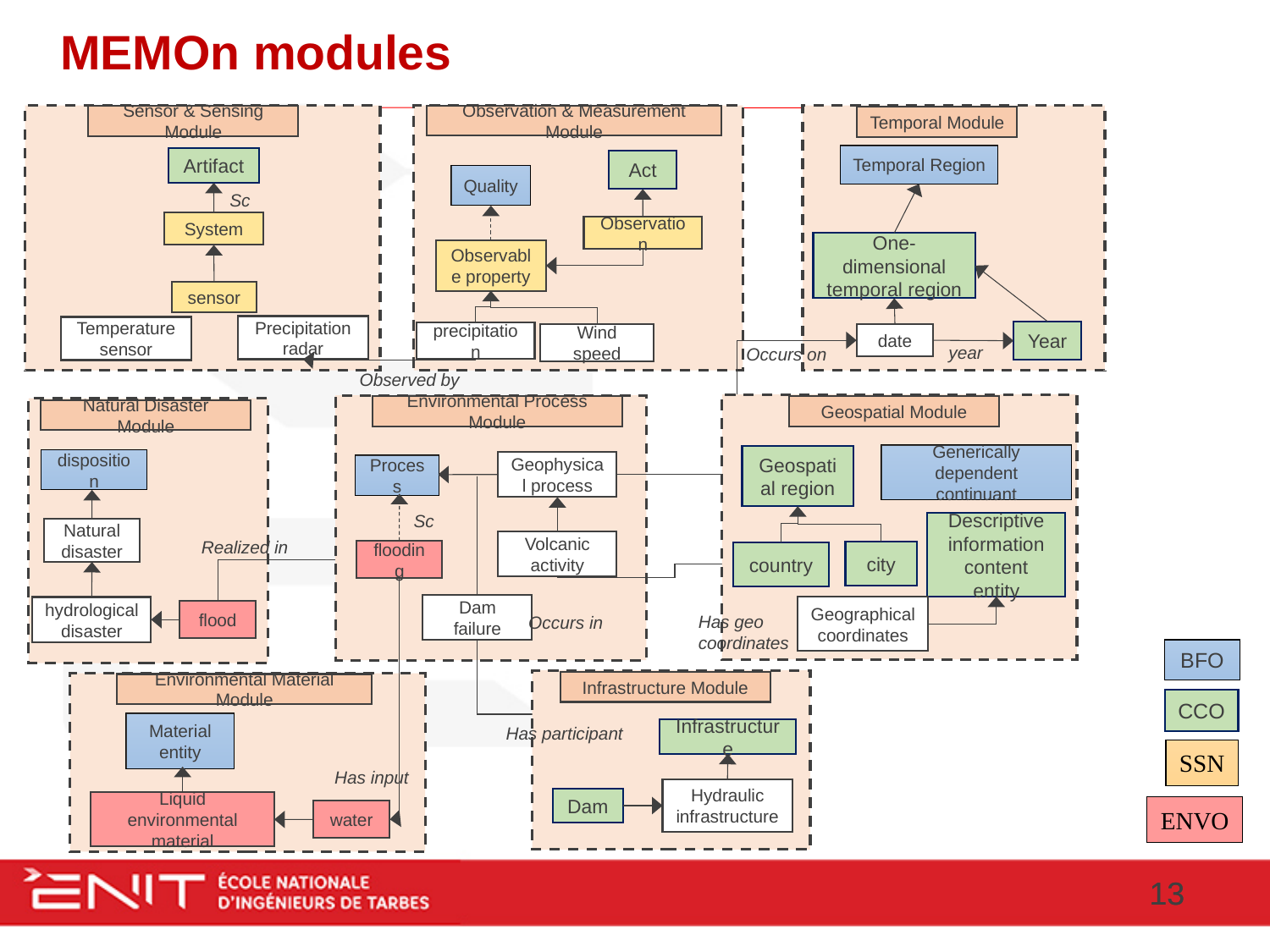

MEMOn modules

Observation & Measurement Module
Sensor & Sensing Module
Temporal Module
Temporal Region
Artifact
Act
Quality
Sc
System
Observation
One-dimensional temporal region
Observable property

sensor
Precipitation radar
Temperature sensor
Year
precipitation
date
Wind speed
year
Occurs on
Observed by

Geospatial Module
Generically dependent continuant
Geospatial region
Descriptive information content entity
city
country
Geographical coordinates
Has geo coordinates

Environmental Process Module
Geophysical process
Process
Sc
Volcanic activity
flooding
Dam failure

Natural Disaster Module
disposition
Natural disaster
Realized in
hydrological disaster
flood
Occurs in
BFO

Infrastructure Module
Has participant
Infrastructure
Hydraulic infrastructure
Dam

Environmental Material Module
CCO
Material entity
SSN
Has input
Liquid environmental material
ENVO
water